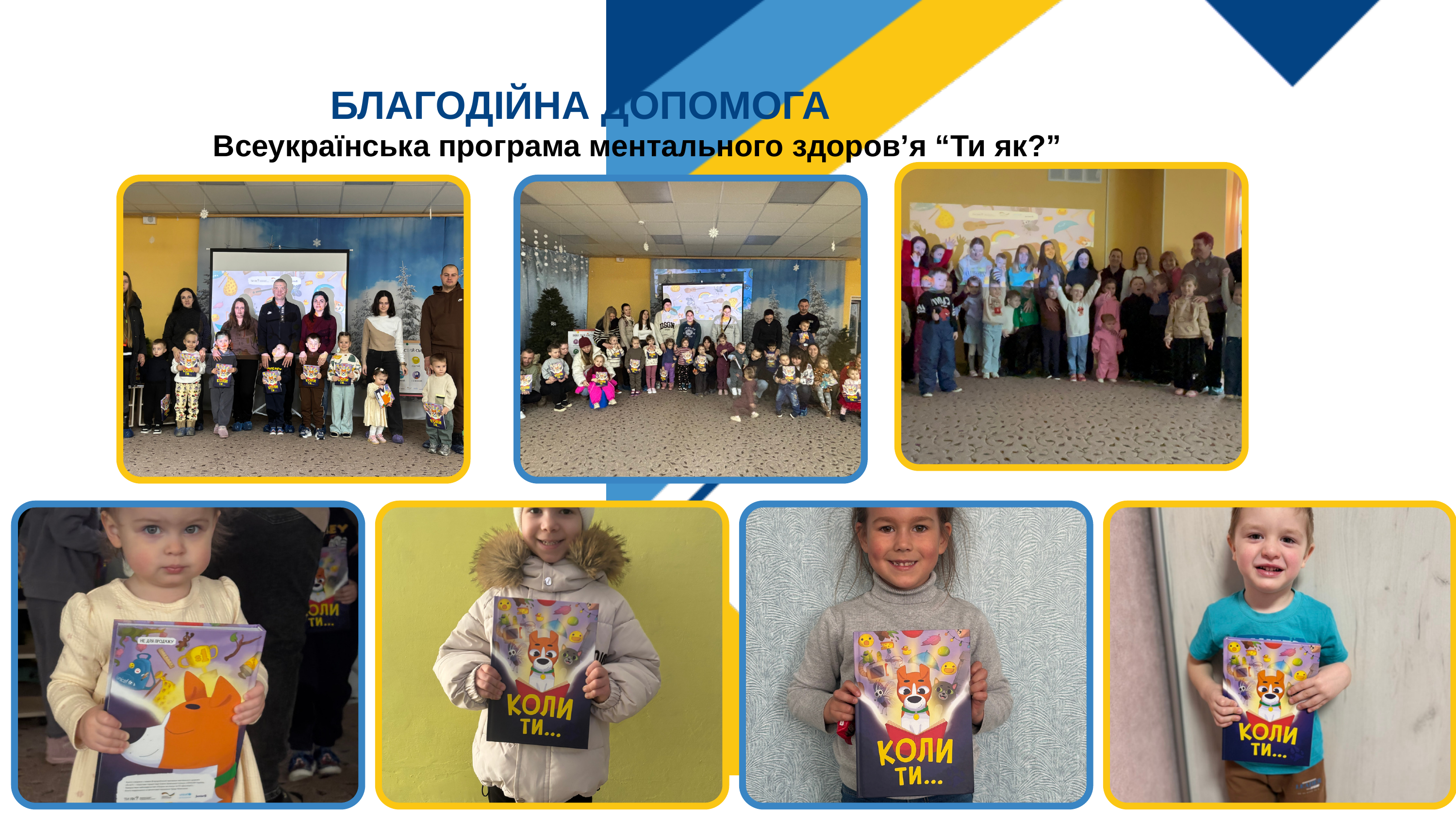

БЛАГОДІЙНА ДОПОМОГА
Всеукраїнська програма ментального здоров’я “Ти як?”